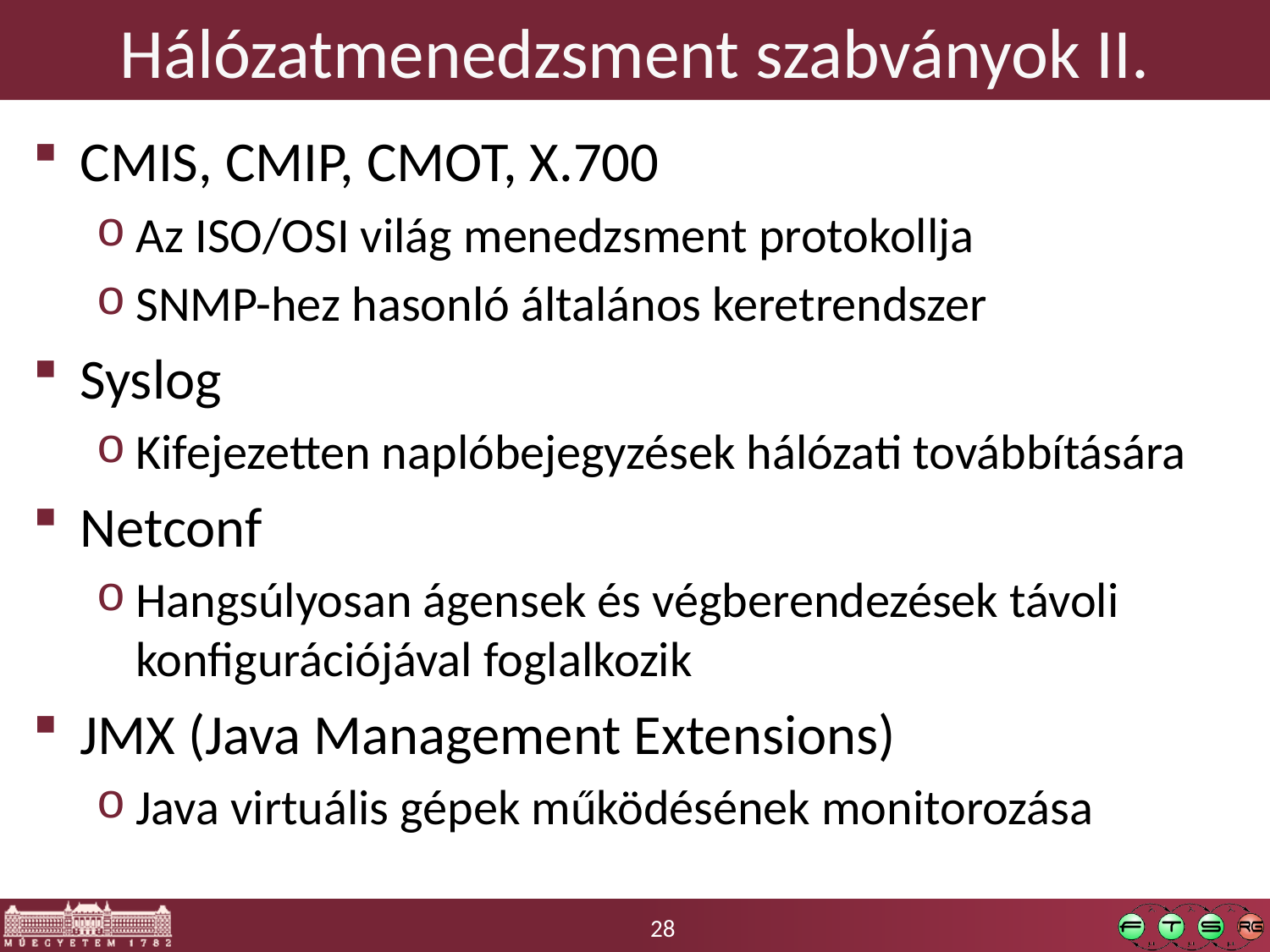

# Hálózatmenedzsment szabványok II.
CMIS, CMIP, CMOT, X.700
Az ISO/OSI világ menedzsment protokollja
SNMP-hez hasonló általános keretrendszer
Syslog
Kifejezetten naplóbejegyzések hálózati továbbítására
Netconf
Hangsúlyosan ágensek és végberendezések távoli konfigurációjával foglalkozik
JMX (Java Management Extensions)
Java virtuális gépek működésének monitorozása